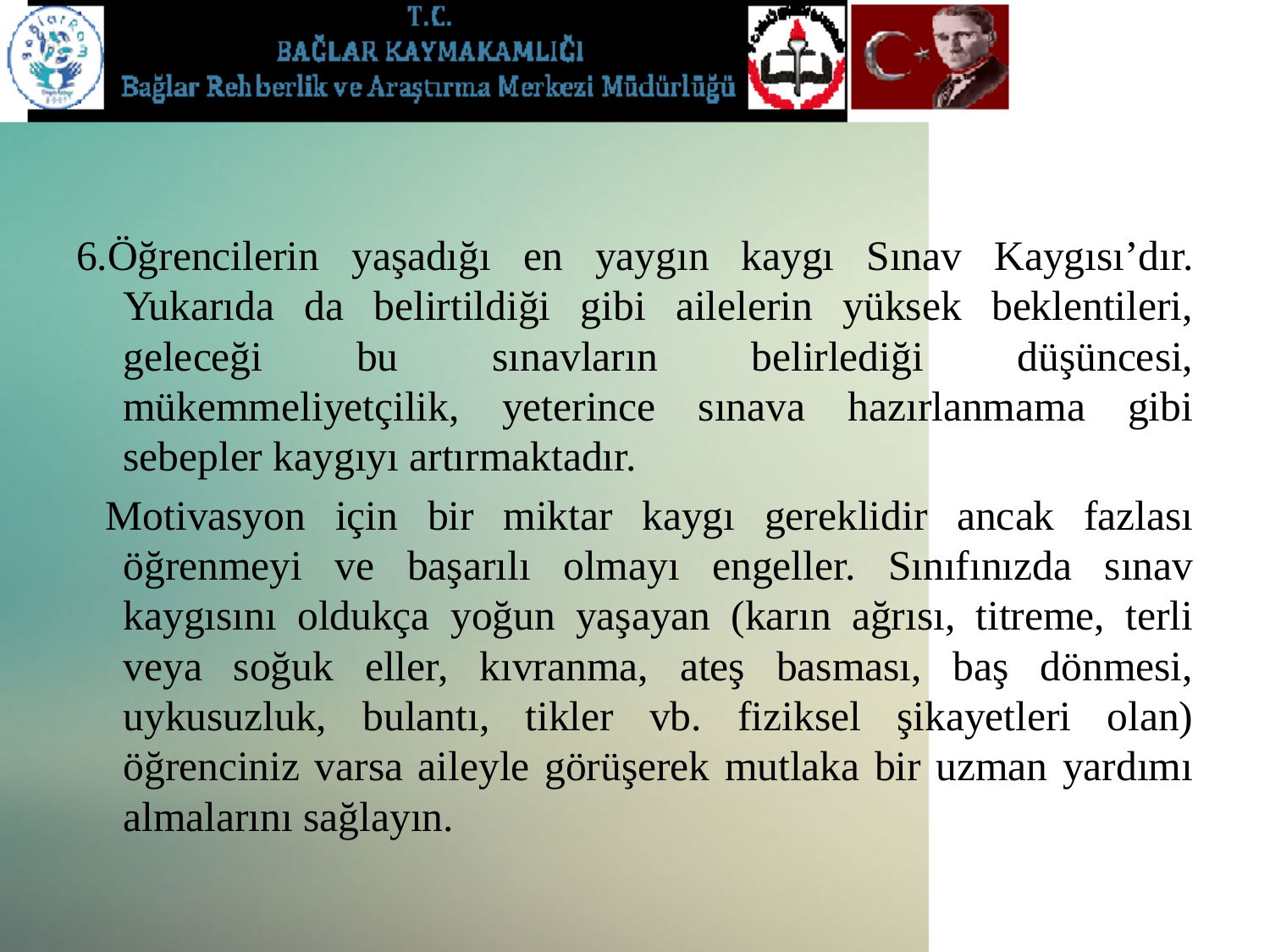

#
6.Öğrencilerin yaşadığı en yaygın kaygı Sınav Kaygısı’dır. Yukarıda da belirtildiği gibi ailelerin yüksek beklentileri, geleceği bu sınavların belirlediği düşüncesi, mükemmeliyetçilik, yeterince sınava hazırlanmama gibi sebepler kaygıyı artırmaktadır.
 Motivasyon için bir miktar kaygı gereklidir ancak fazlası öğrenmeyi ve başarılı olmayı engeller. Sınıfınızda sınav kaygısını oldukça yoğun yaşayan (karın ağrısı, titreme, terli veya soğuk eller, kıvranma, ateş basması, baş dönmesi, uykusuzluk, bulantı, tikler vb. fiziksel şikayetleri olan) öğrenciniz varsa aileyle görüşerek mutlaka bir uzman yardımı almalarını sağlayın.